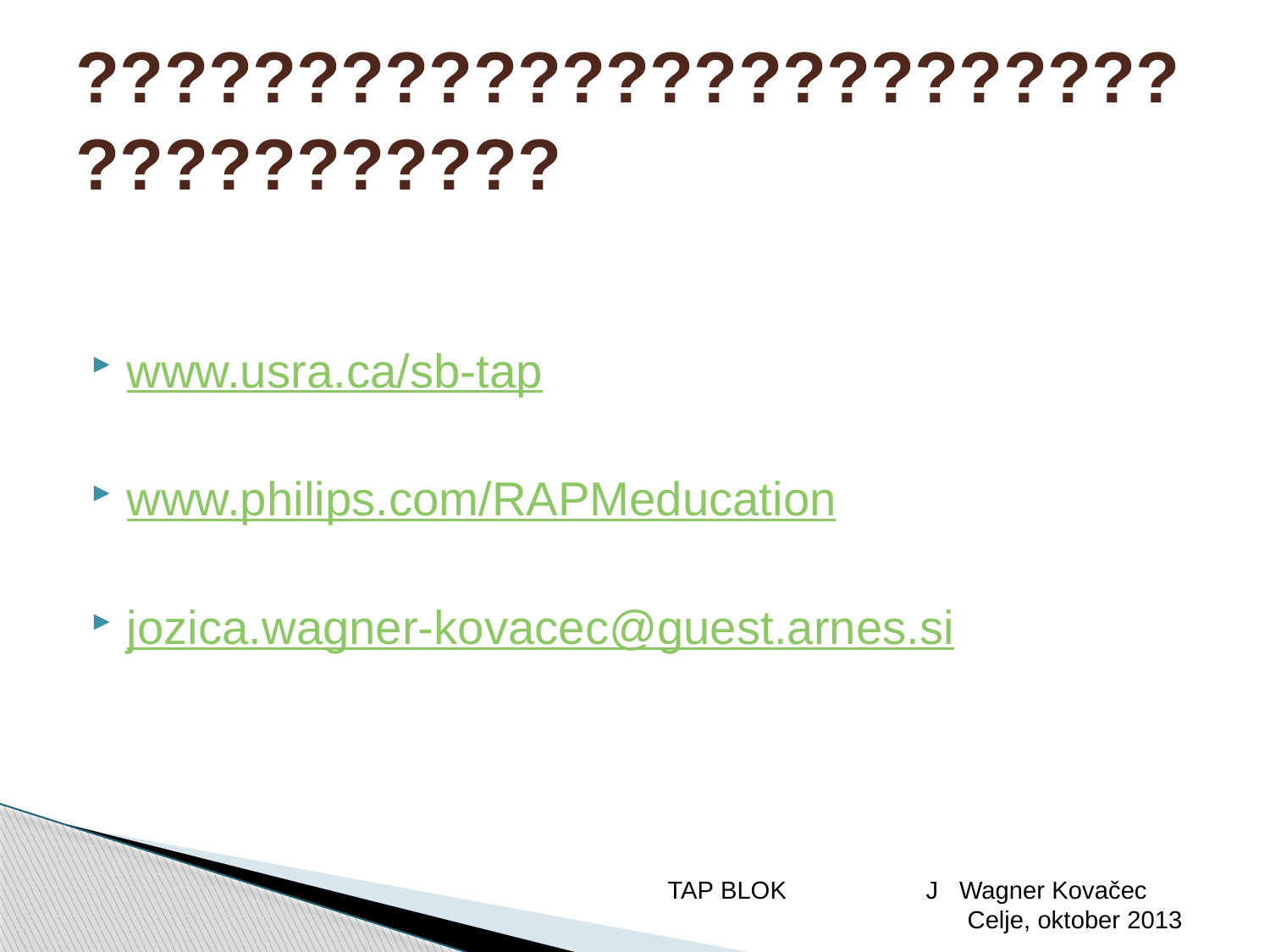

# ????????????????????????????????????

www.usra.ca/sb-tap

www.philips.com/RAPMeducation

jozica.wagner-kovacec@guest.arnes.si

TAP BLOK                    J   Wagner Kovačec      Celje, oktober 2013